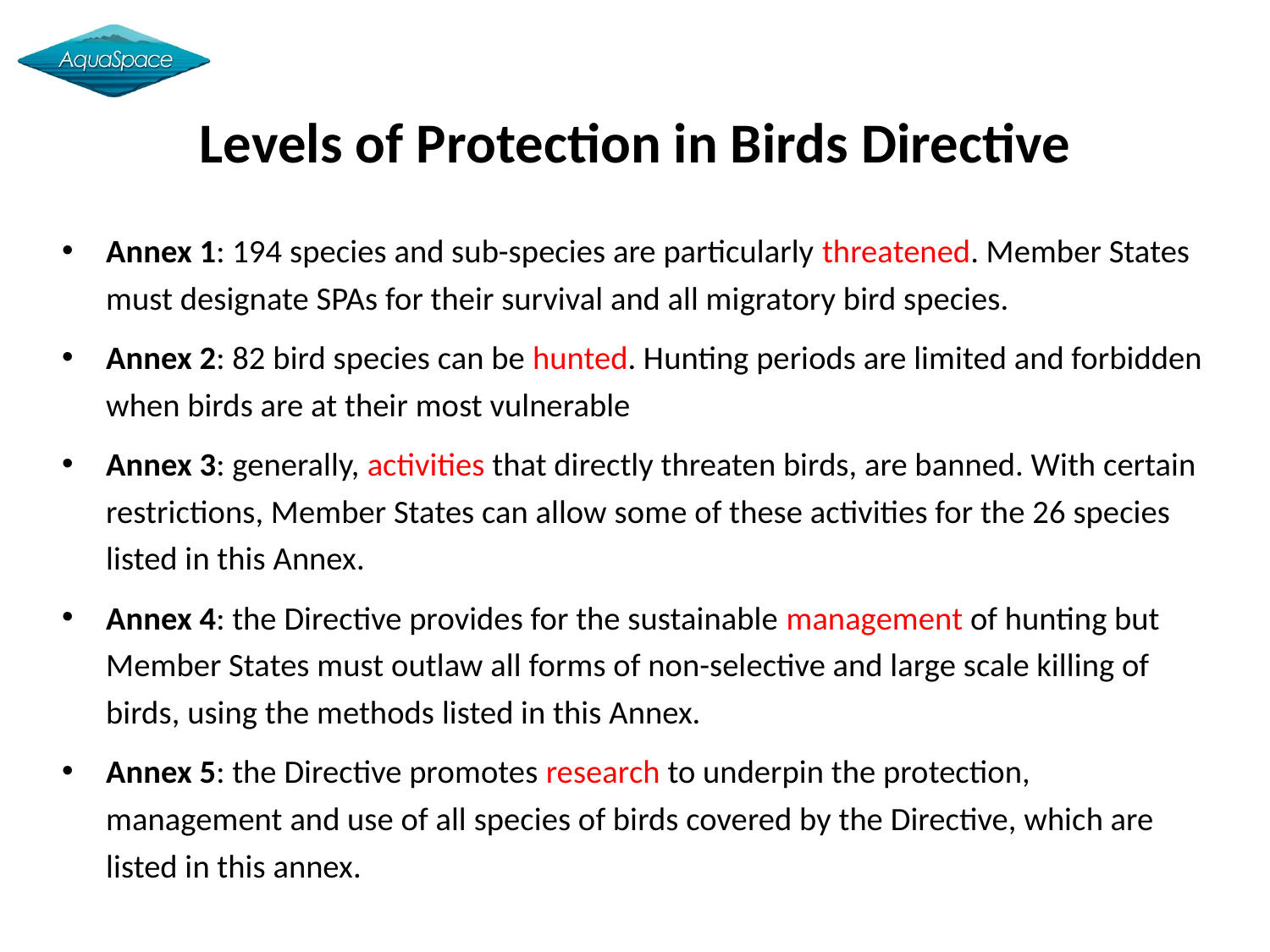

Levels of Protection in Birds Directive
Annex 1: 194 species and sub-species are particularly threatened. Member States must designate SPAs for their survival and all migratory bird species.
Annex 2: 82 bird species can be hunted. Hunting periods are limited and forbidden when birds are at their most vulnerable
Annex 3: generally, activities that directly threaten birds, are banned. With certain restrictions, Member States can allow some of these activities for the 26 species listed in this Annex.
Annex 4: the Directive provides for the sustainable management of hunting but Member States must outlaw all forms of non-selective and large scale killing of birds, using the methods listed in this Annex.
Annex 5: the Directive promotes research to underpin the protection, management and use of all species of birds covered by the Directive, which are listed in this annex.